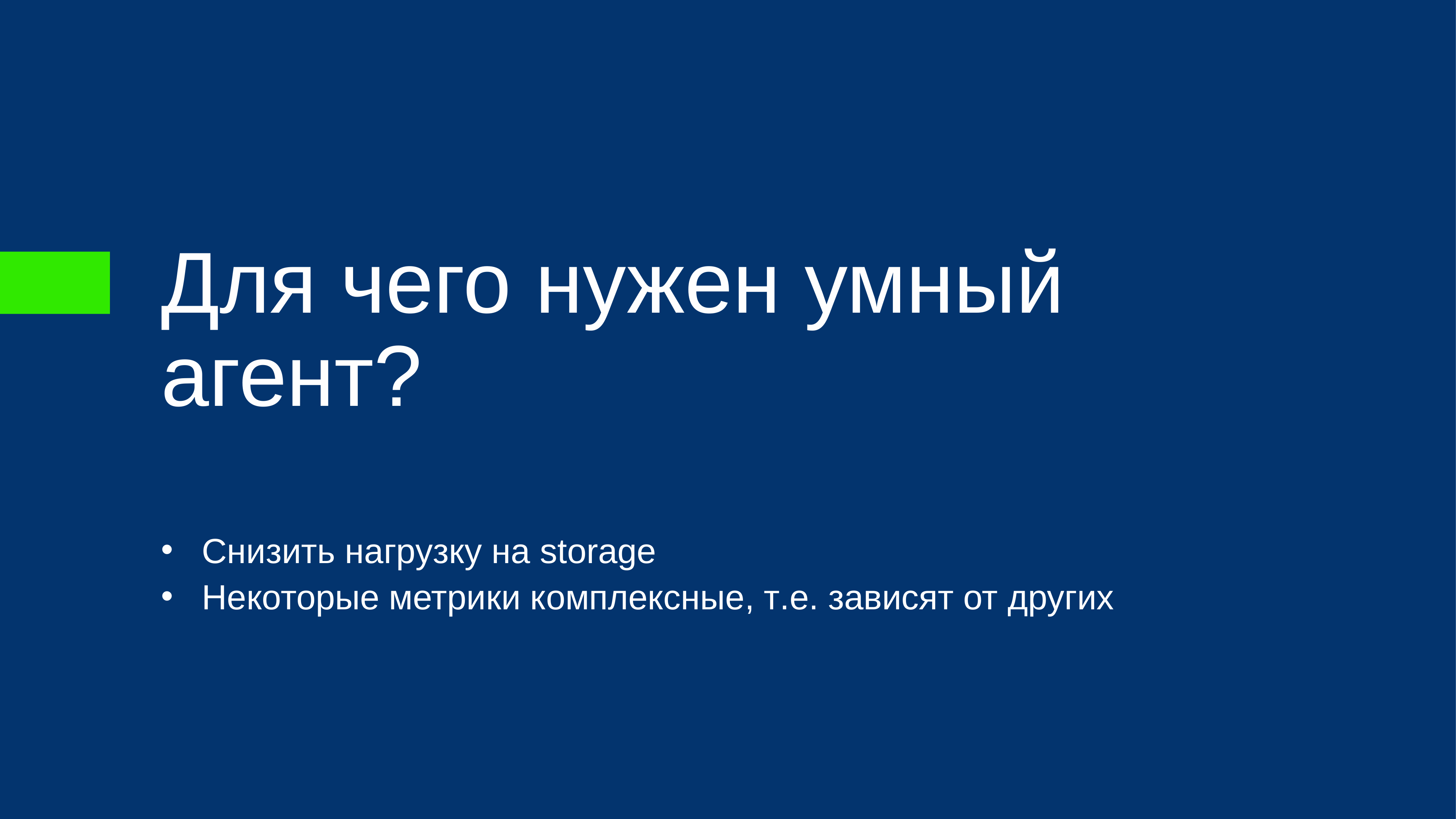

# Для чего нужен умный агент?
Снизить нагрузку на storage
Некоторые метрики комплексные, т.е. зависят от других